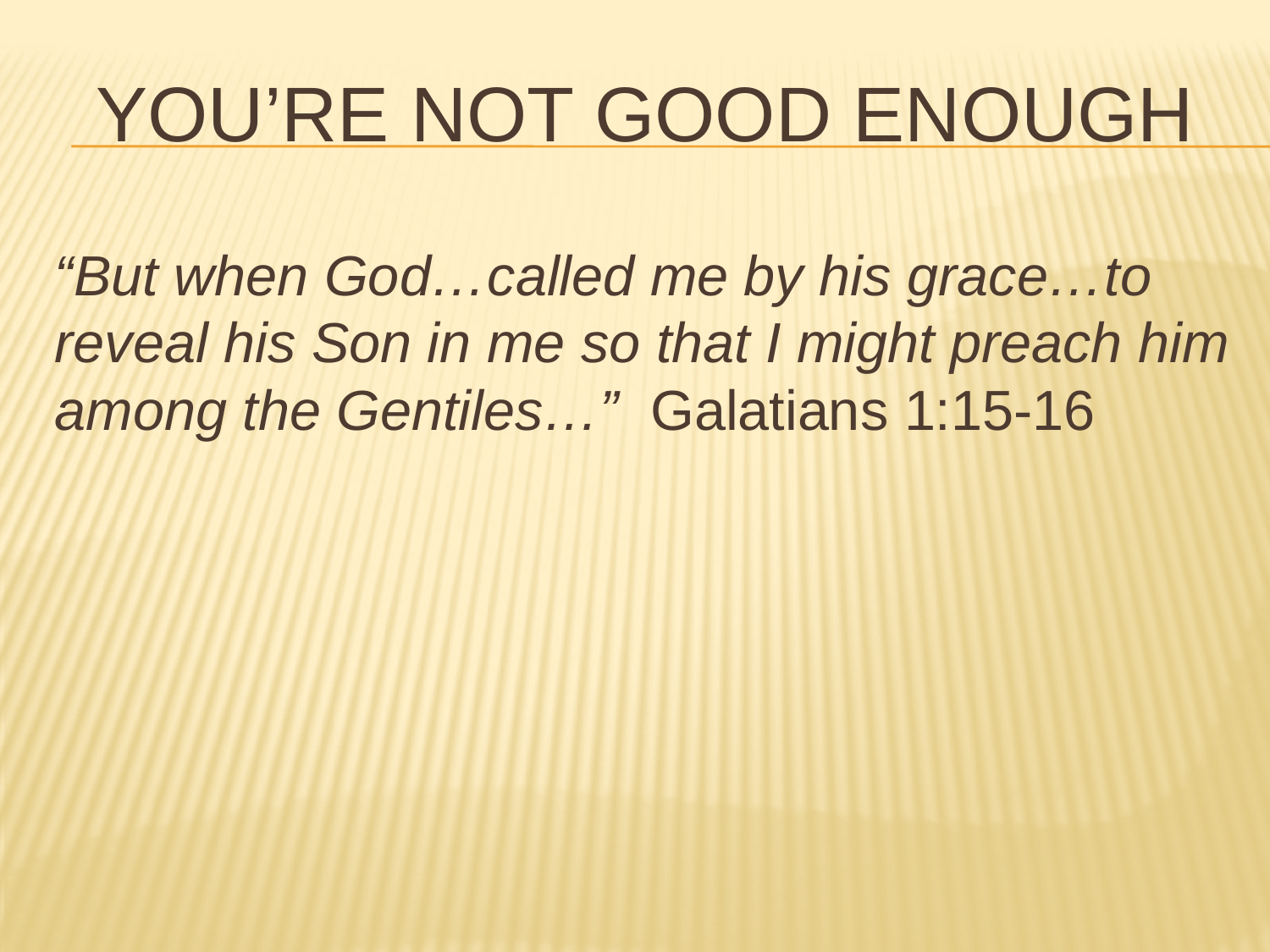

# You’re not good enough
“But when God…called me by his grace…to reveal his Son in me so that I might preach him among the Gentiles…”  Galatians 1:15-16